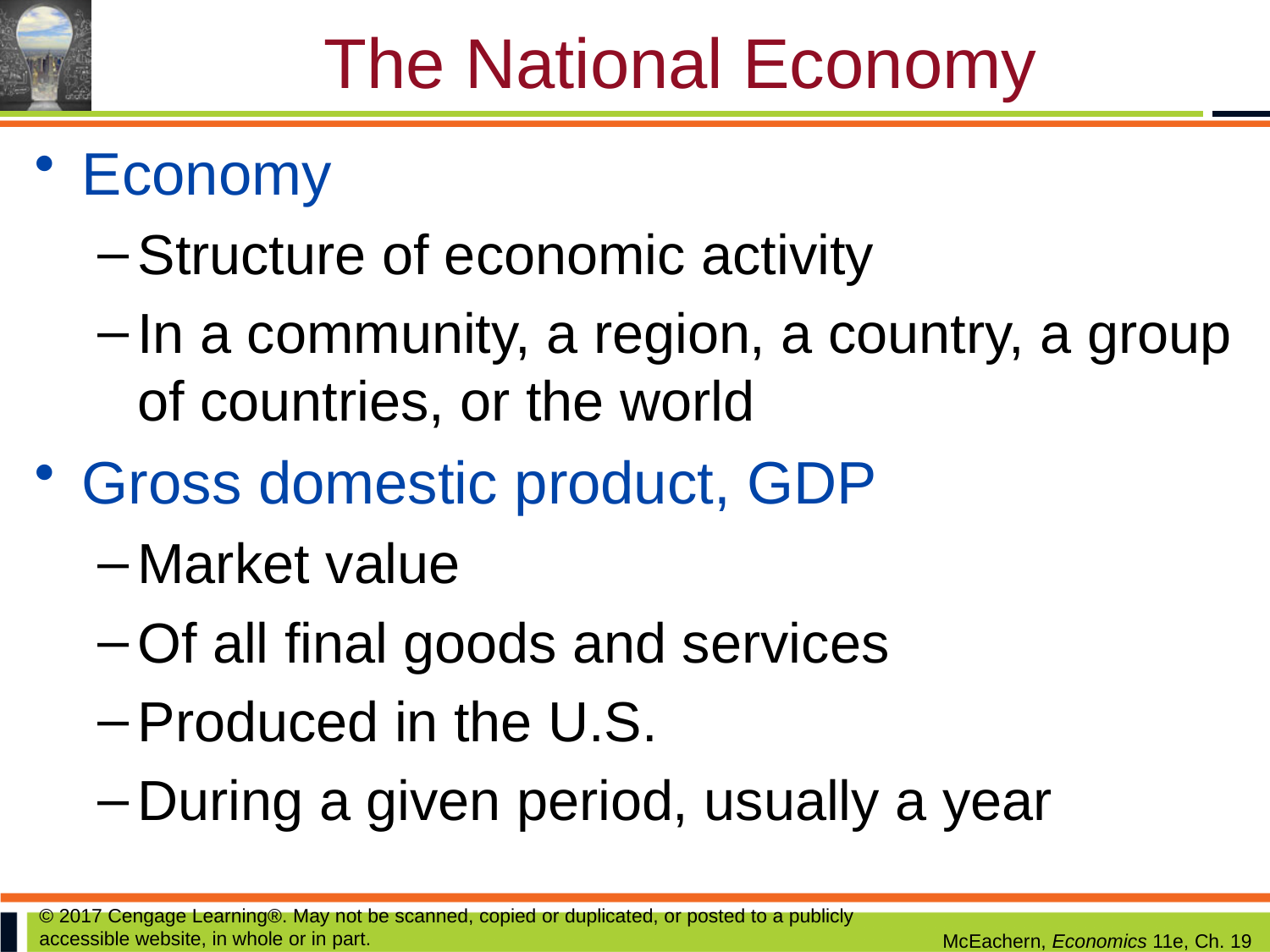

# The National Economy
Economy
Structure of economic activity
In a community, a region, a country, a group of countries, or the world
Gross domestic product, GDP
Market value
Of all final goods and services
Produced in the U.S.
During a given period, usually a year
© 2017 Cengage Learning®. May not be scanned, copied or duplicated, or posted to a publicly accessible website, in whole or in part.